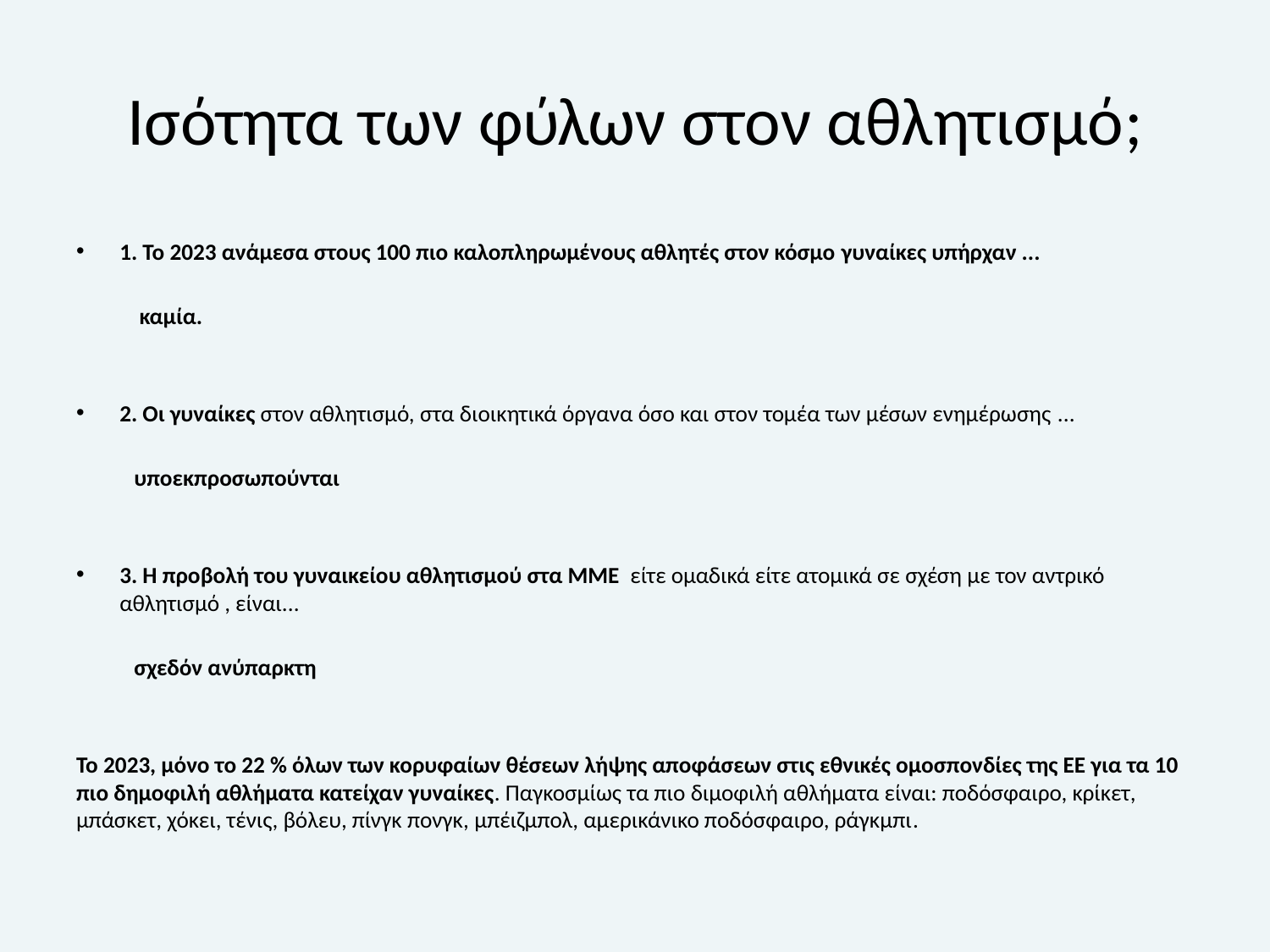

# Ισότητα των φύλων στον αθλητισμό;

1. Το 2023 ανάμεσα στους 100 πιο καλοπληρωμένους αθλητές στον κόσμο γυναίκες υπήρχαν ...

 καμία.

2. Οι γυναίκες στον αθλητισμό, στα διοικητικά όργανα όσο και στον τομέα των μέσων ενημέρωσης ...

υποεκπροσωπούνται

3. Η προβολή του γυναικείου αθλητισμού στα ΜΜΕ  είτε ομαδικά είτε ατομικά σε σχέση με τον αντρικό αθλητισμό , είναι...

σχεδόν ανύπαρκτη

Το 2023, μόνο το 22 % όλων των κορυφαίων θέσεων λήψης αποφάσεων στις εθνικές ομοσπονδίες της ΕΕ για τα 10 πιο δημοφιλή αθλήματα κατείχαν γυναίκες. Παγκοσμίως τα πιο διμοφιλή αθλήματα είναι: ποδόσφαιρο, κρίκετ, μπάσκετ, χόκει, τένις, βόλευ, πίνγκ πονγκ, μπέιζμπολ, αμερικάνικο ποδόσφαιρο, ράγκμπι.